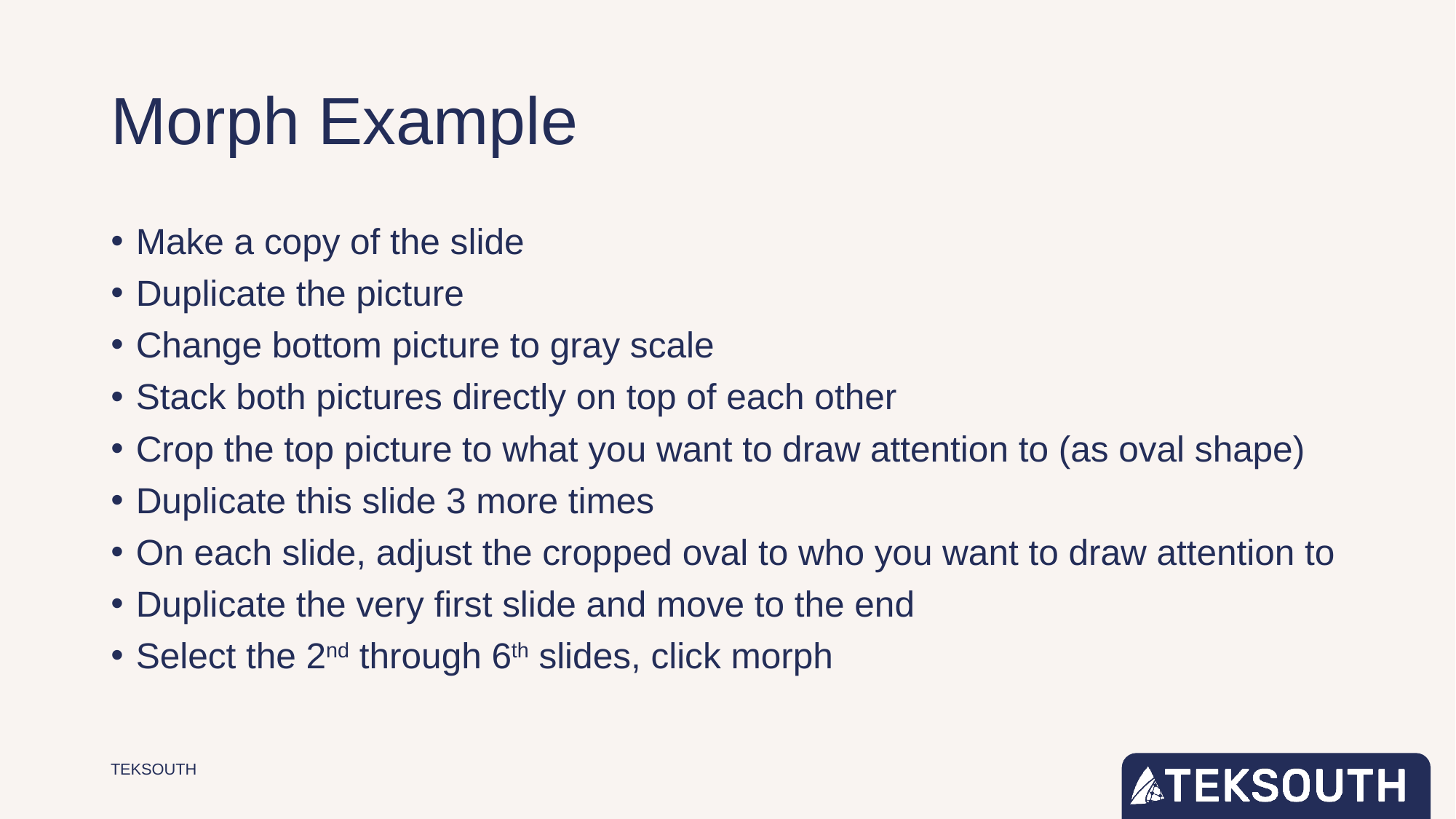

# Morph Example
Make a copy of the slide
Duplicate the picture
Change bottom picture to gray scale
Stack both pictures directly on top of each other
Crop the top picture to what you want to draw attention to (as oval shape)
Duplicate this slide 3 more times
On each slide, adjust the cropped oval to who you want to draw attention to
Duplicate the very first slide and move to the end
Select the 2nd through 6th slides, click morph